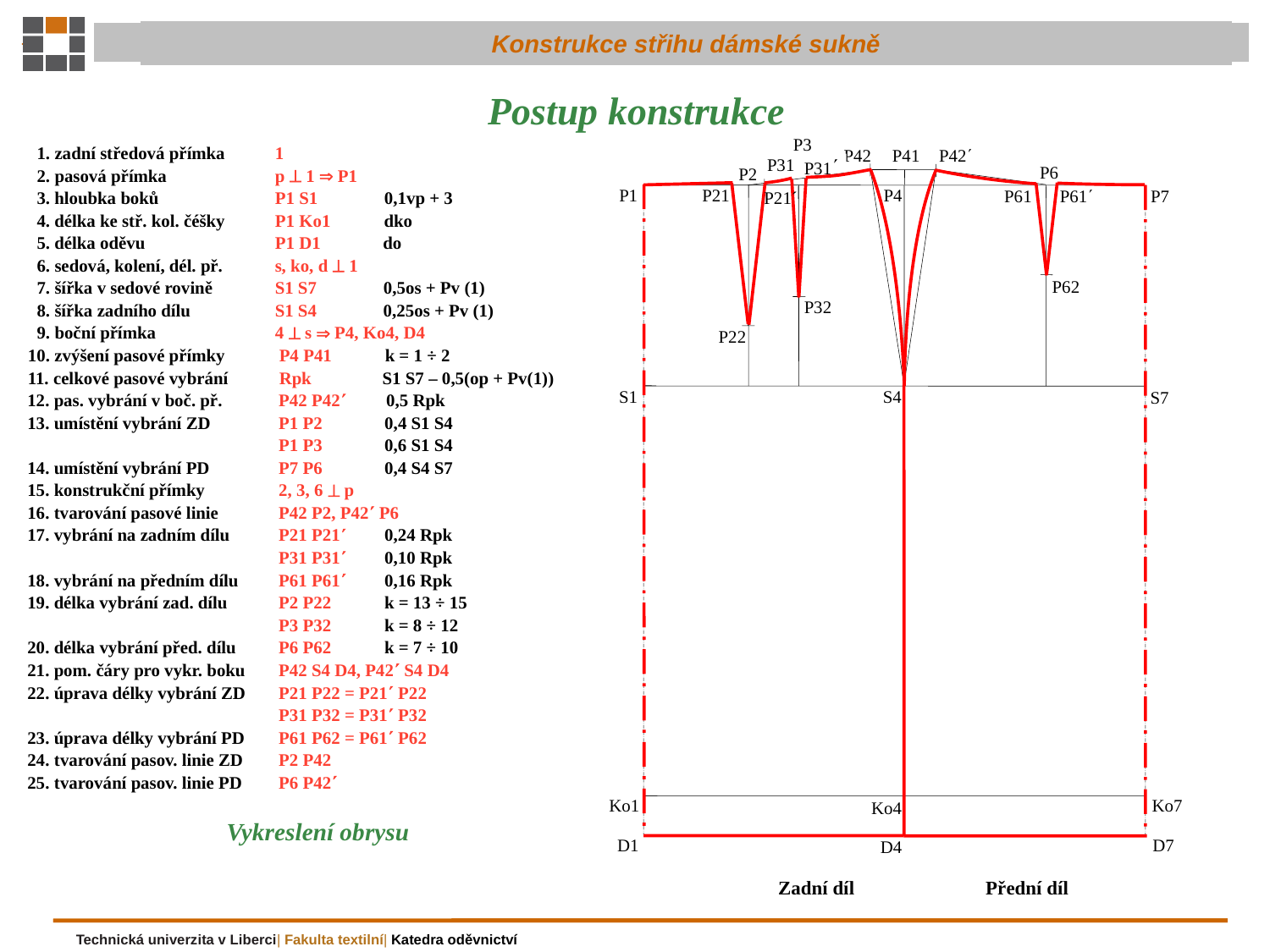

Konstrukce střihu dámské sukně
Postup konstrukce

P3
1. zadní středová přímka	1
P41
P42
P42′
P31′
P31
 P6
2. pasová přímka                      	p ⊥ 1 ⇒ P1
P2

 P7

P21
P1
 P4

P61
P61′
3. hloubka boků	P1 S1               0,1vp + 3

P21´

4. délka ke stř. kol. čéšky          	P1 Ko1            dko
5. délka oděvu                            	P1 D1              do
6. sedová, kolení, dél. př.           	s, ko, d ⊥ 1

7. šířka v sedové rovině             	S1 S7               0,5os + Pv (1)
P62

P32

8. šířka zadního dílu                  	S1 S4               0,25os + Pv (1)
9. boční přímka       	4 ⊥ s ⇒ P4, Ko4, D4
P22

10. zvýšení pasové přímky	P4 P41            k = 1 ÷ 2
11. celkové pasové vybrání          	Rpk                S1 S7 – 0,5(op + Pv(1))

S4
S1

S7
12. pas. vybrání v boč. př.          	P42 P42′         0,5 Rpk
13. umístění vybrání ZD            	P1 P2	0,4 S1 S4
	P1 P3	0,6 S1 S4
14. umístění vybrání PD	P7 P6	0,4 S4 S7
15. konstrukční přímky	2, 3, 6 ⊥ p
16. tvarování pasové linie	P42 P2, P42′ P6

17. vybrání na zadním dílu	P21 P21′ 	0,24 Rpk
	P31 P31′ 	0,10 Rpk
18. vybrání na předním dílu	P61 P61′ 	0,16 Rpk
19. délka vybrání zad. dílu	P2 P22	k = 13 ÷ 15
	P3 P32	k = 8 ÷ 12
20. délka vybrání před. dílu	P6 P62	k = 7 ÷ 10
21. pom. čáry pro vykr. boku	P42 S4 D4, P42′ S4 D4
22. úprava délky vybrání ZD	P21 P22 = P21′ P22
	P31 P32 = P31′ P32
23. úprava délky vybrání PD	P61 P62 = P61′ P62
24. tvarování pasov. linie ZD	P2 P42
25. tvarování pasov. linie PD	P6 P42′
Ko7
Ko1

Ko4
Vykreslení obrysu
D1
D7

D4
	Zadní díl                           Přední díl